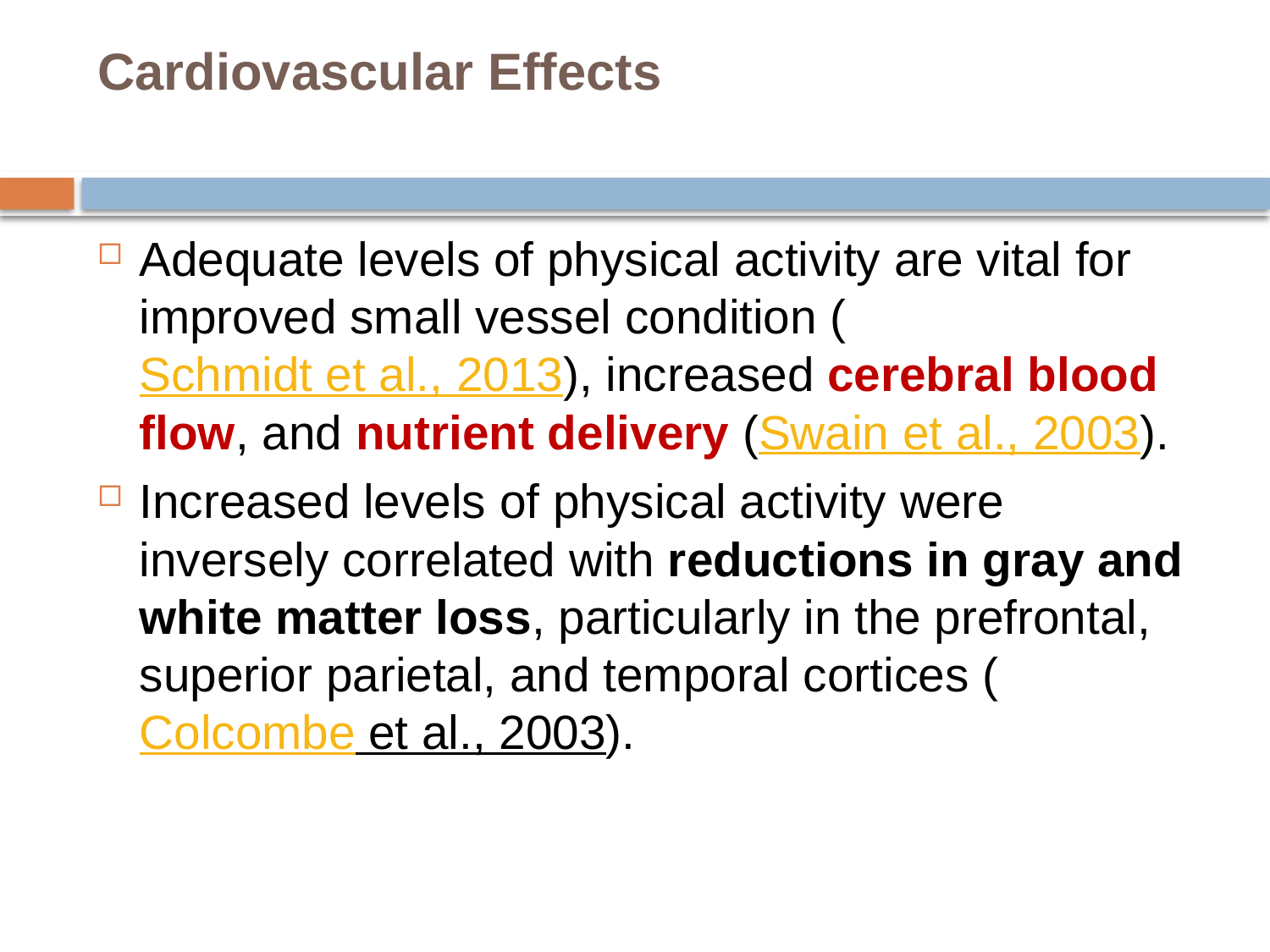

# Cardiovascular Effects
Adequate levels of physical activity are vital for improved small vessel condition (Schmidt et al., 2013), increased cerebral blood flow, and nutrient delivery (Swain et al., 2003).
Increased levels of physical activity were inversely correlated with reductions in gray and white matter loss, particularly in the prefrontal, superior parietal, and temporal cortices (Colcombe et al., 2003).